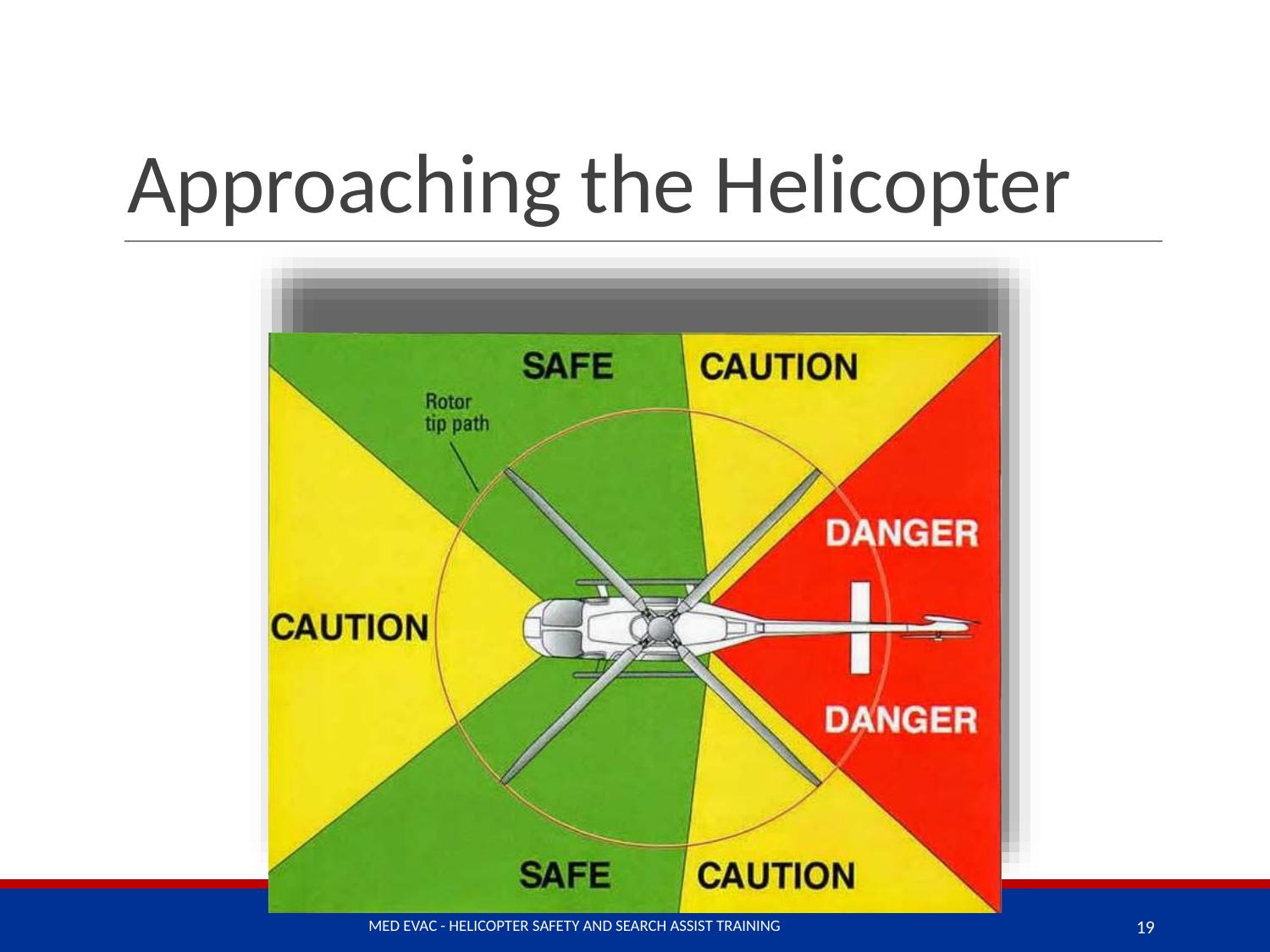

# Approaching the Helicopter

19
 MED EVAC - HELICOPTER SAFETY AND SEARCH ASSIST TRAINING